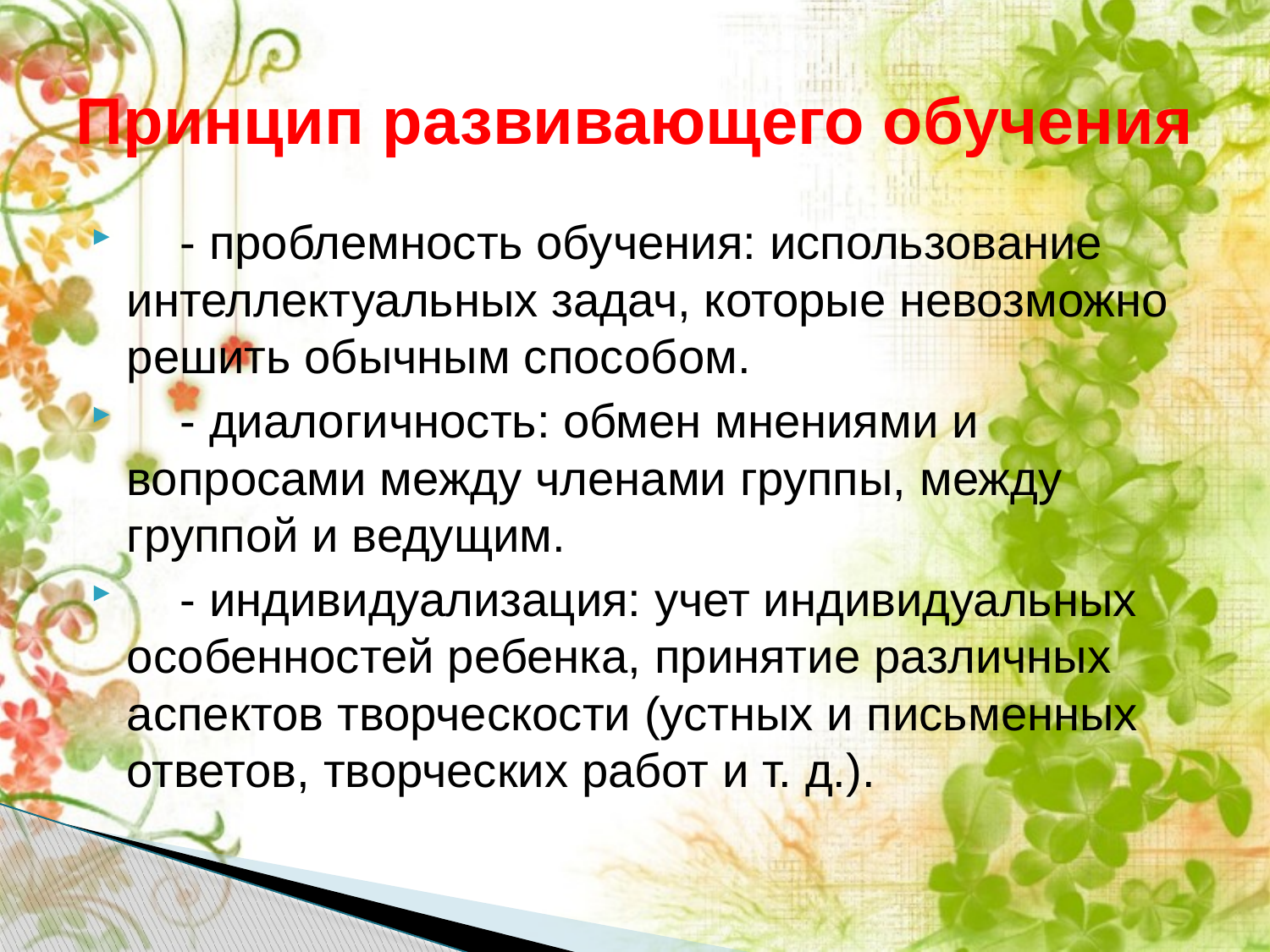

# Принцип развивающего обучения
    - проблемность обучения: использование интеллектуальных задач, которые невозможно решить обычным способом.
    - диалогичность: обмен мнениями и вопросами между членами группы, между группой и ведущим.
    - индивидуализация: учет индивидуальных особенностей ребенка, принятие различных аспектов творческости (устных и письменных ответов, творческих работ и т. д.).